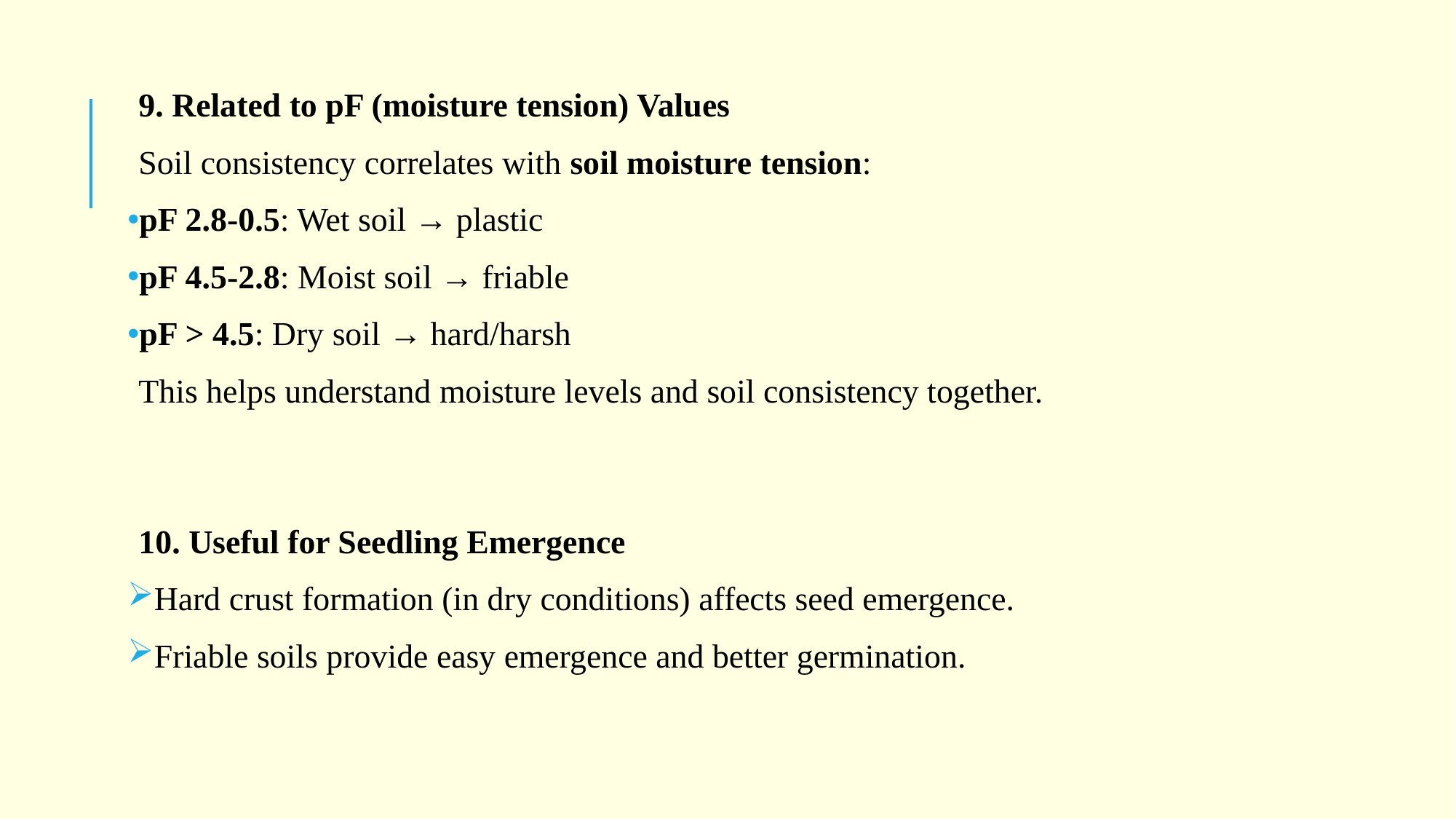

9. Related to pF (moisture tension) Values
Soil consistency correlates with soil moisture tension:
pF 2.8-0.5: Wet soil → plastic
pF 4.5-2.8: Moist soil → friable
pF > 4.5: Dry soil → hard/harsh
This helps understand moisture levels and soil consistency together.

10. Useful for Seedling Emergence
Hard crust formation (in dry conditions) affects seed emergence.
Friable soils provide easy emergence and better germination.